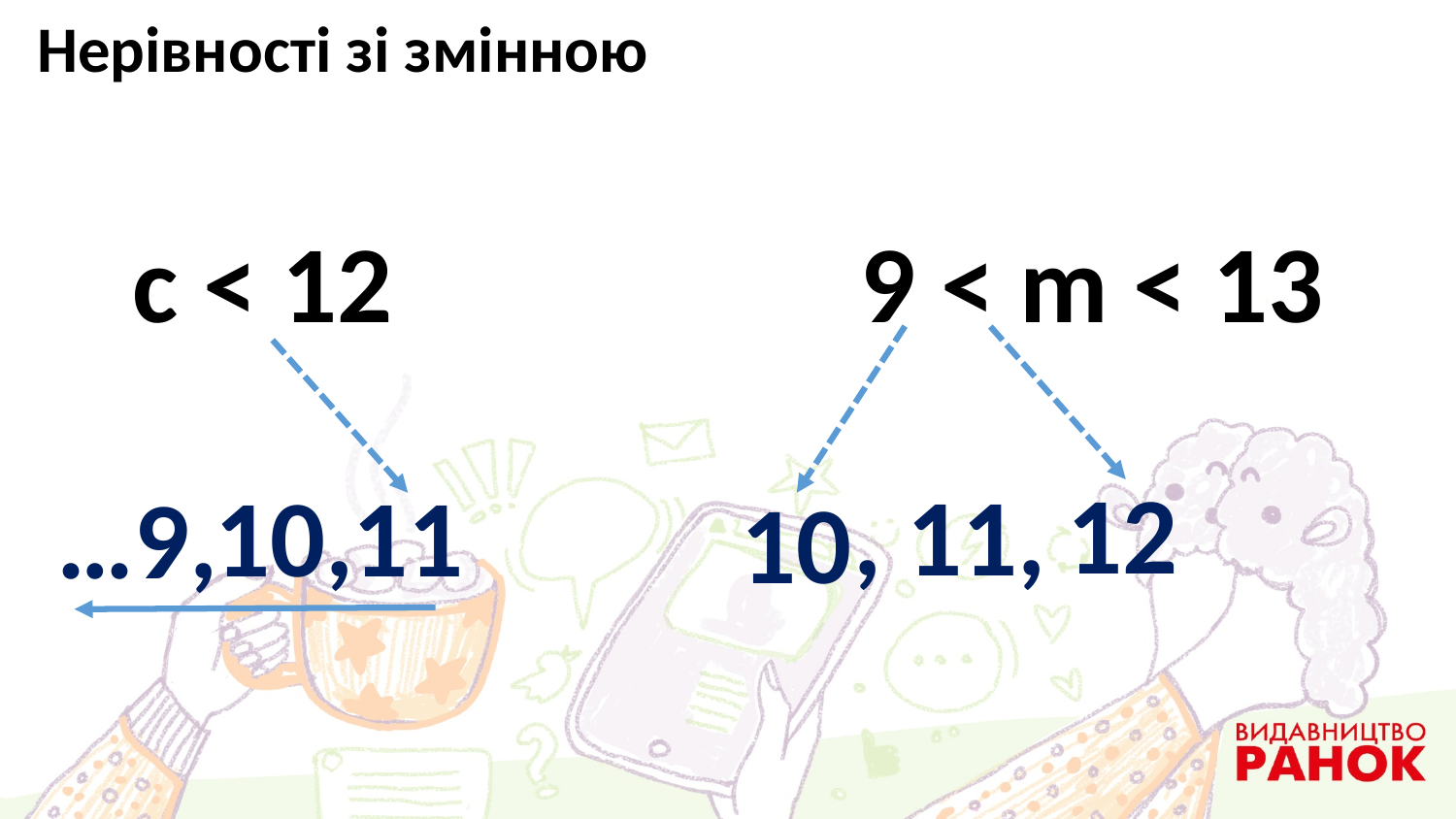

Нерівності зі змінною
с < 12 				9 < m < 13
12
, 11,
10,
11
…9,
10